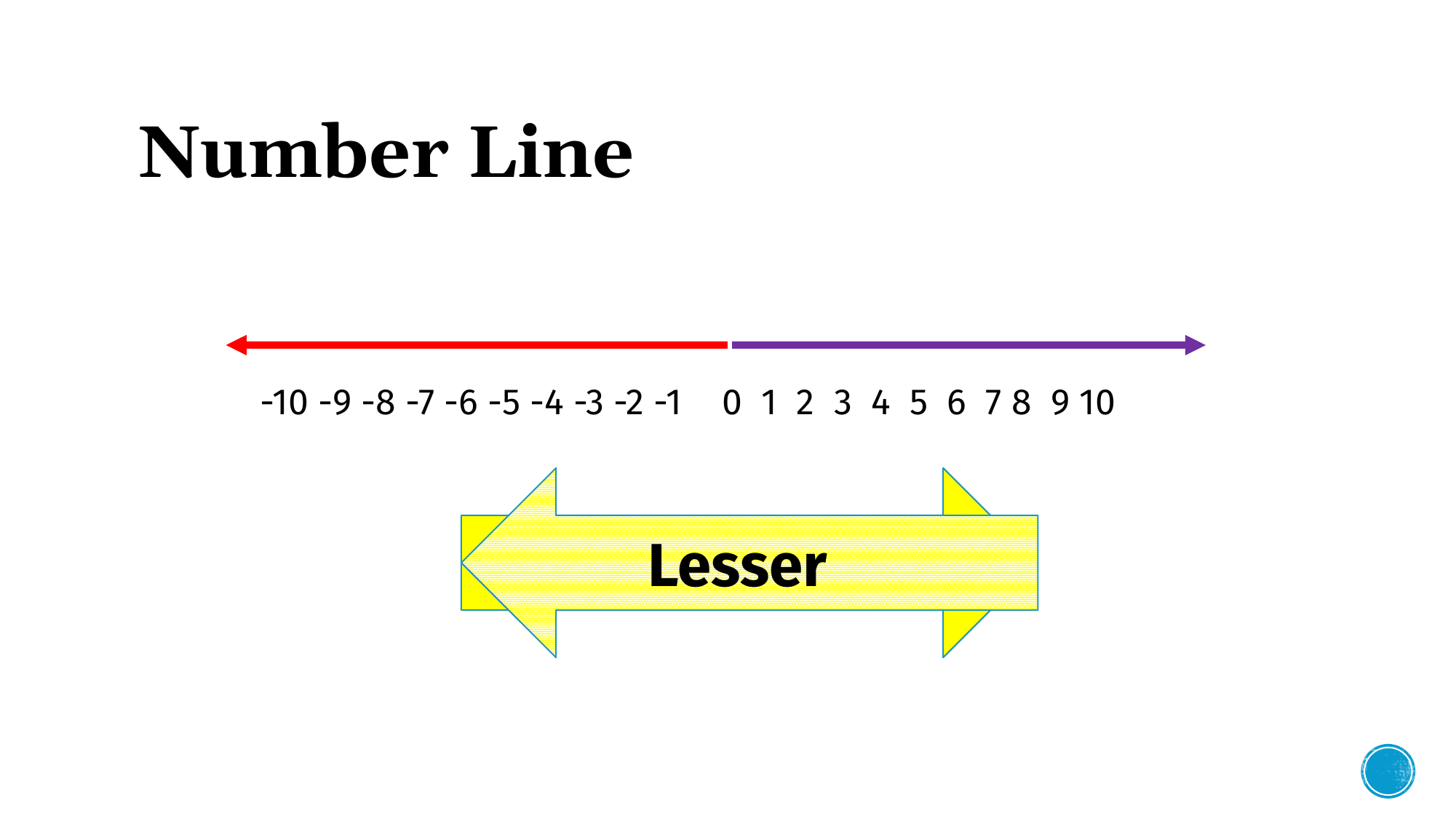

# Number Line
-10 -9 -8 -7 -6 -5 -4 -3 -2 -1
0  1  2  3  4  5  6  7 8  9 10
Greater

Lesser